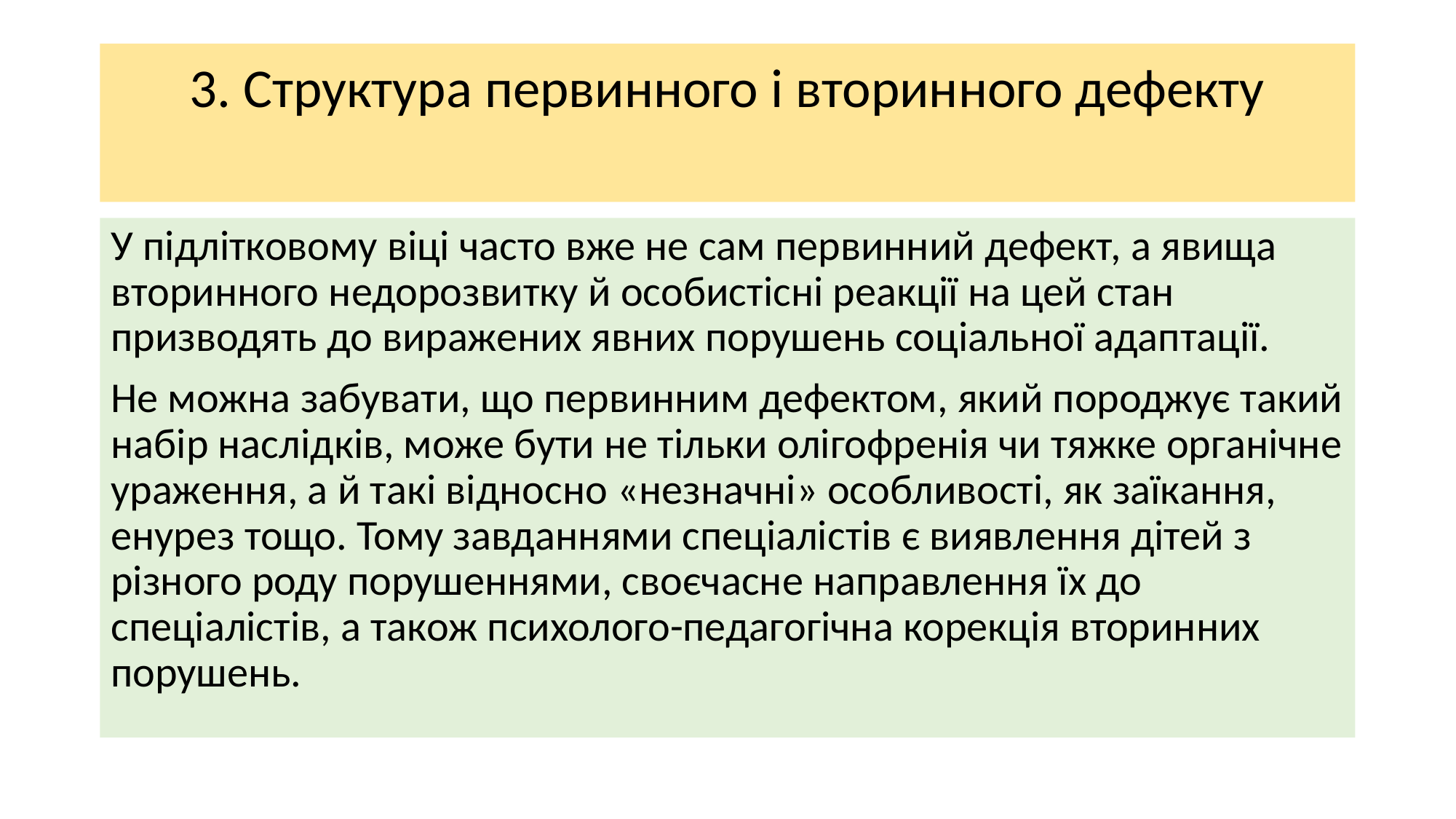

# 3. Структура первинного і вторинного дефекту
У підлітковому віці часто вже не сам первинний дефект, а явища вторинного недорозвитку й особистісні реакції на цей стан призводять до виражених явних порушень соціальної адаптації.
Не можна забувати, що первинним дефектом, який породжує такий набір наслідків, може бути не тільки олігофренія чи тяжке органічне ураження, а й такі відносно «незначні» особливості, як заїкання, енурез тощо. Тому завданнями спеціалістів є виявлення дітей з різного роду порушеннями, своєчасне направлення їх до спеціалістів, а також психолого-педагогічна корекція вторинних порушень.